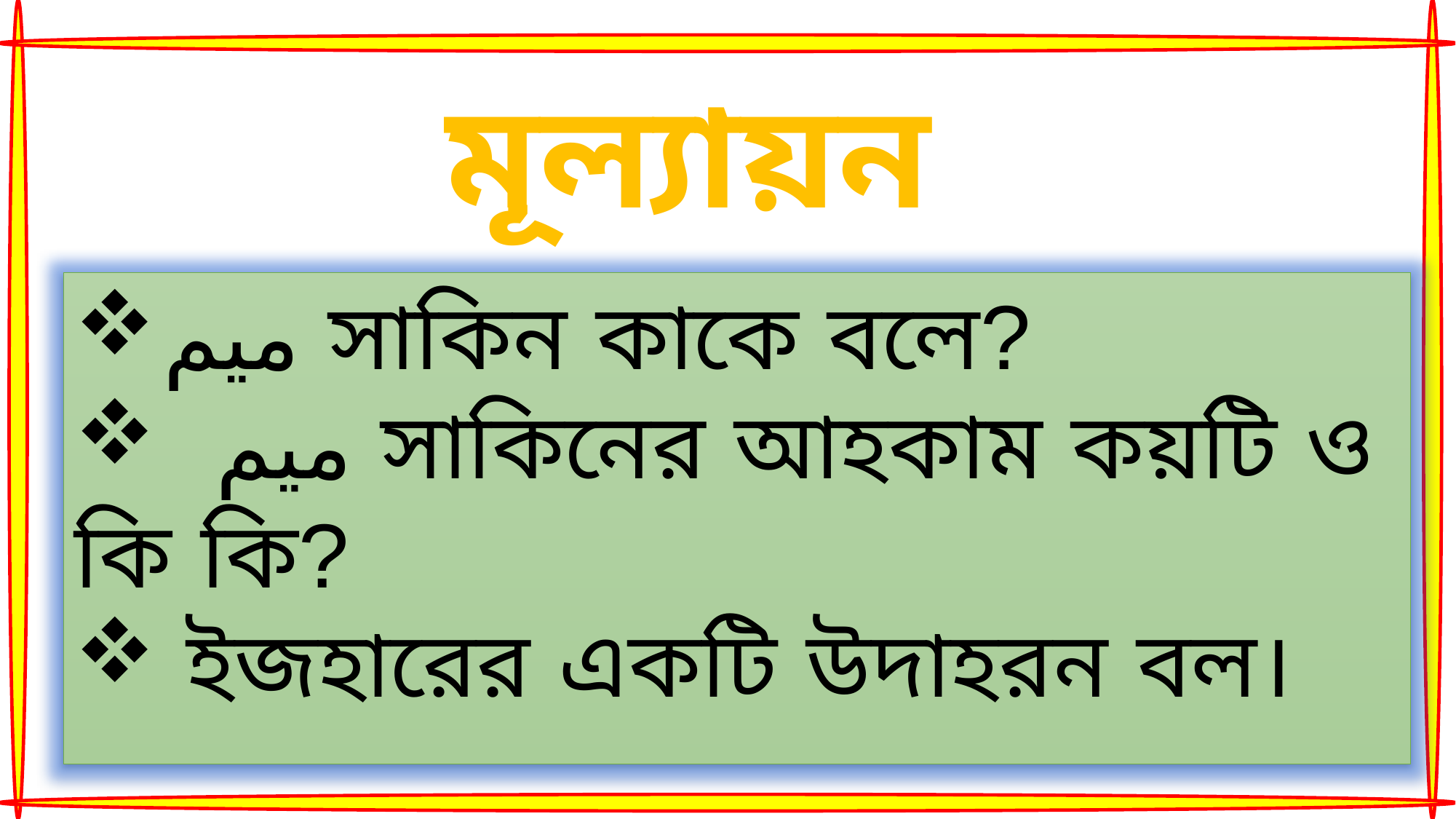

মূল্যায়ন

ميم সাকিন কাকে বলে?
  ميم সাকিনের আহকাম কয়টি ও কি কি?
 ইজহারের একটি উদাহরন বল।